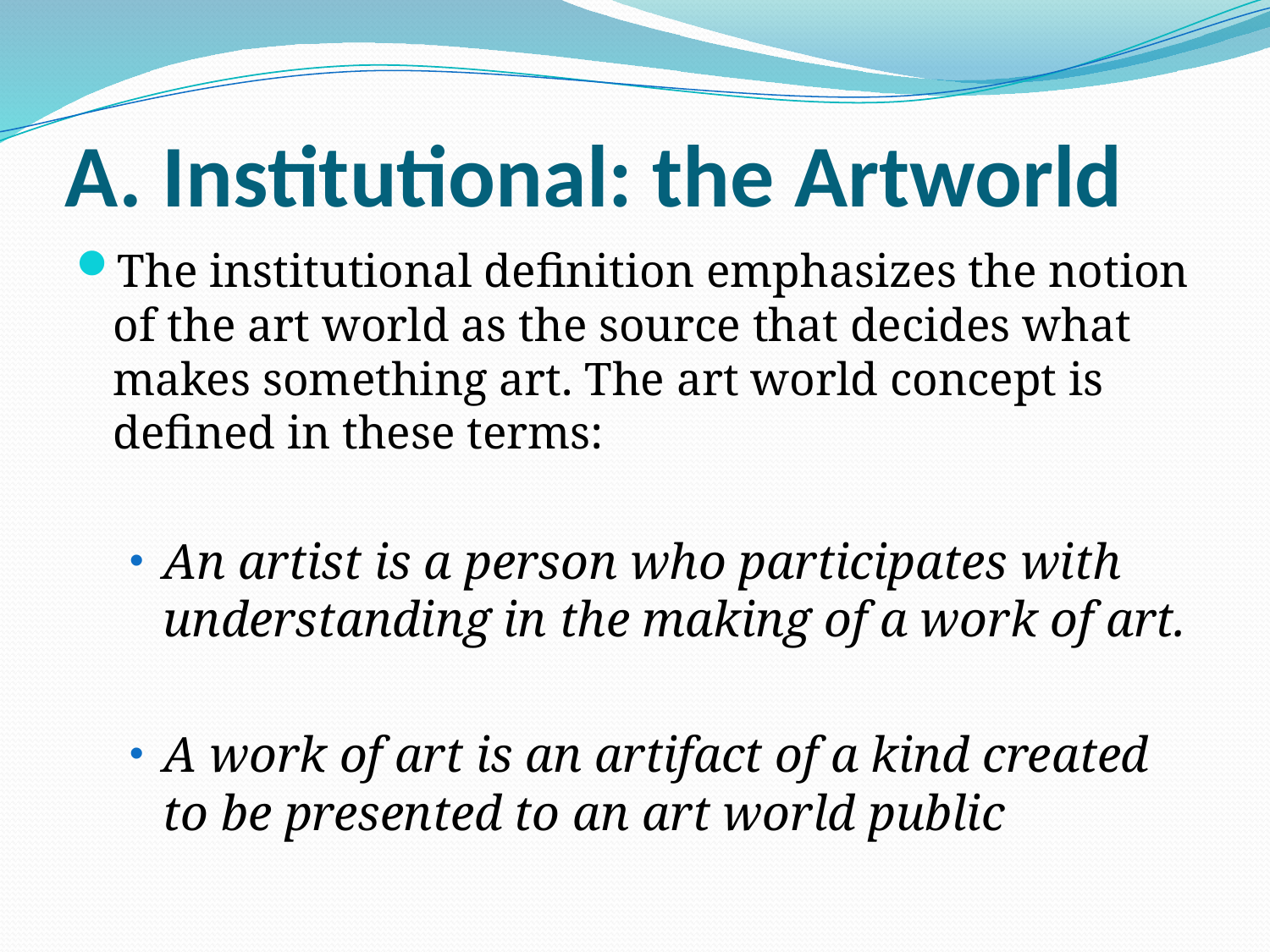

# A. Institutional: the Artworld
The institutional definition emphasizes the notion of the art world as the source that decides what makes something art. The art world concept is defined in these terms:

An artist is a person who participates with understanding in the making of a work of art.

A work of art is an artifact of a kind created to be presented to an art world public